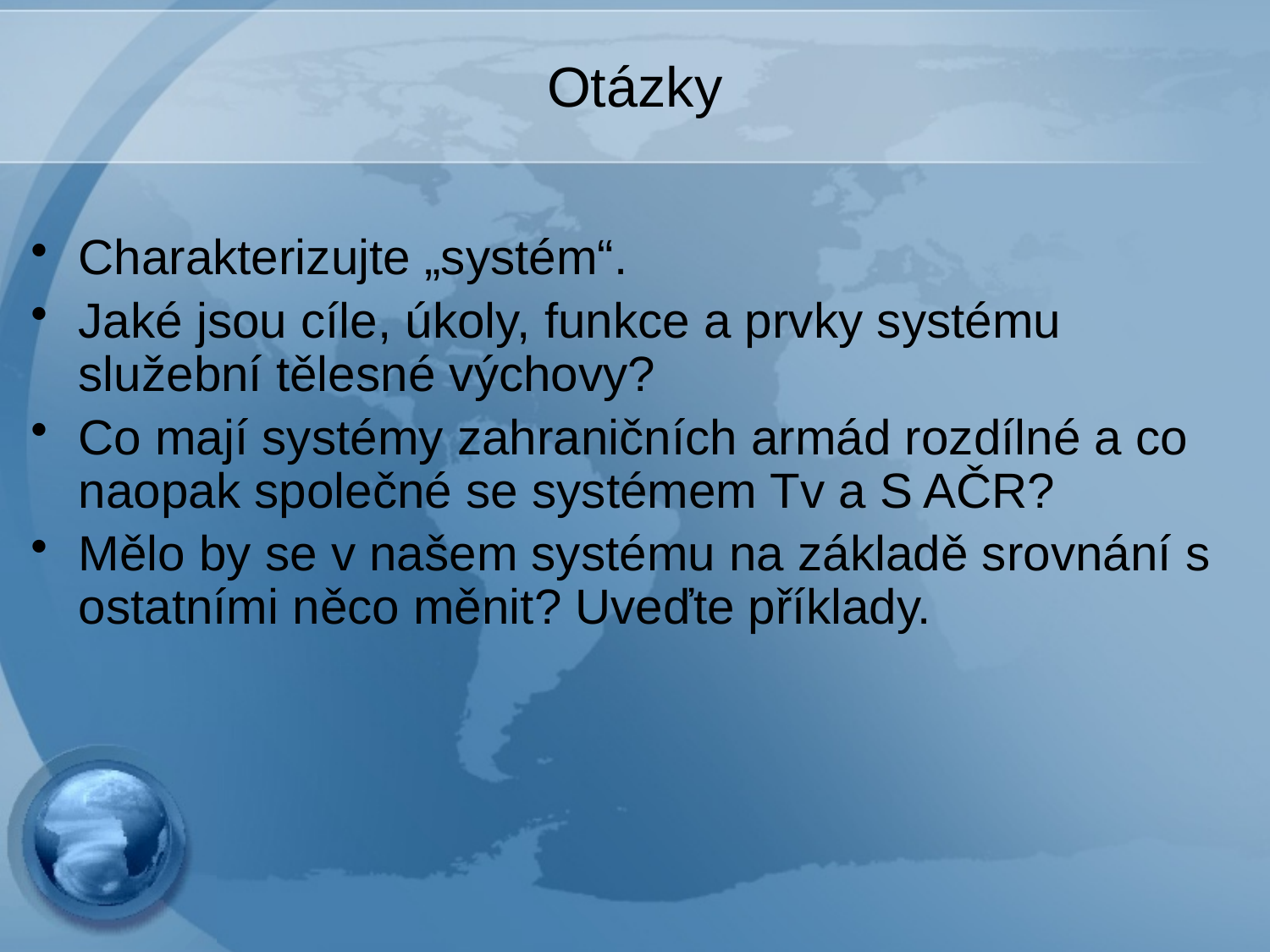

# Otázky
Charakterizujte „systém“.
Jaké jsou cíle, úkoly, funkce a prvky systému služební tělesné výchovy?
Co mají systémy zahraničních armád rozdílné a co naopak společné se systémem Tv a S AČR?
Mělo by se v našem systému na základě srovnání s ostatními něco měnit? Uveďte příklady.